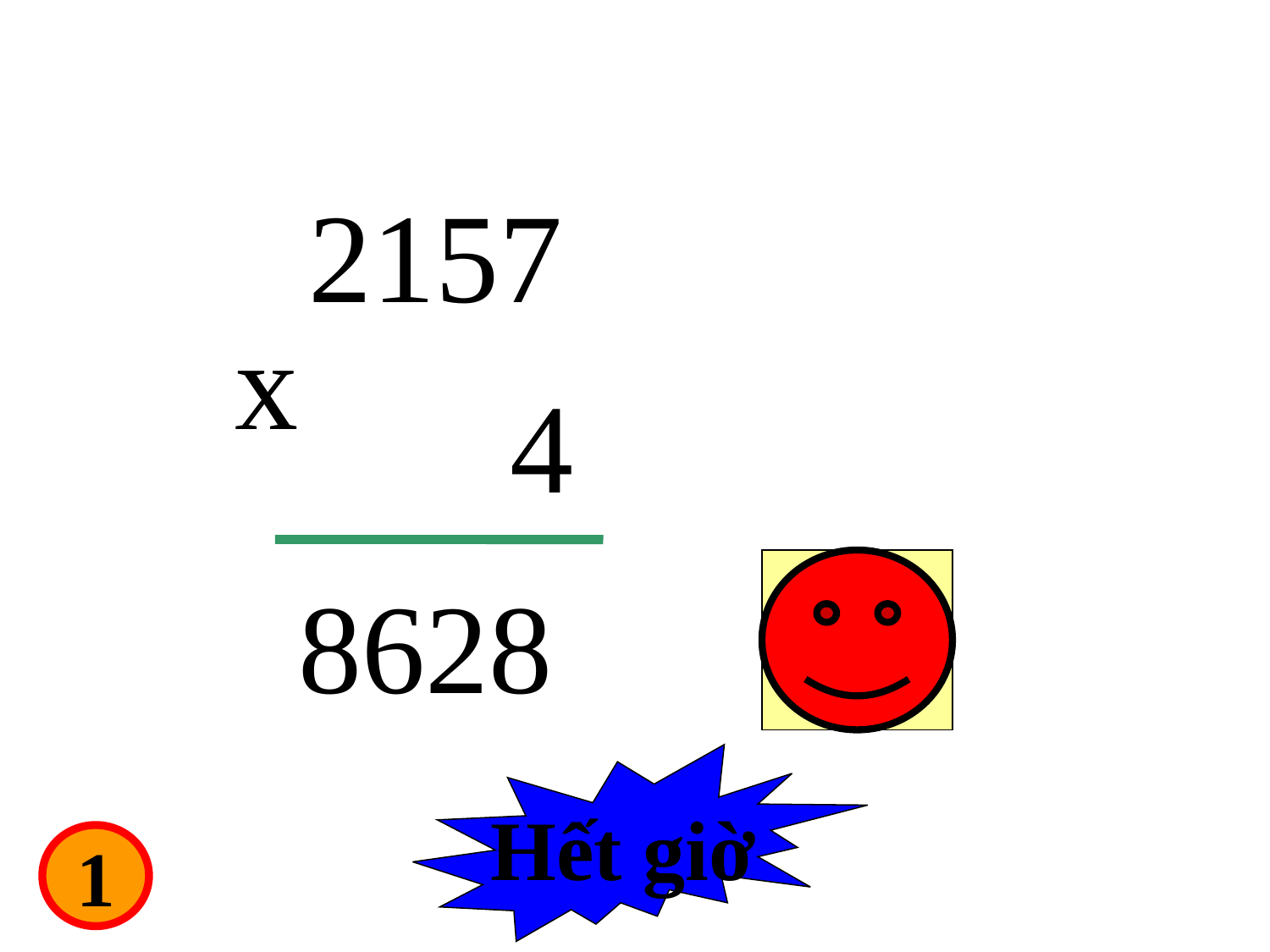

2157
x
4

8628
Hết giờ
5
4
3
2
1